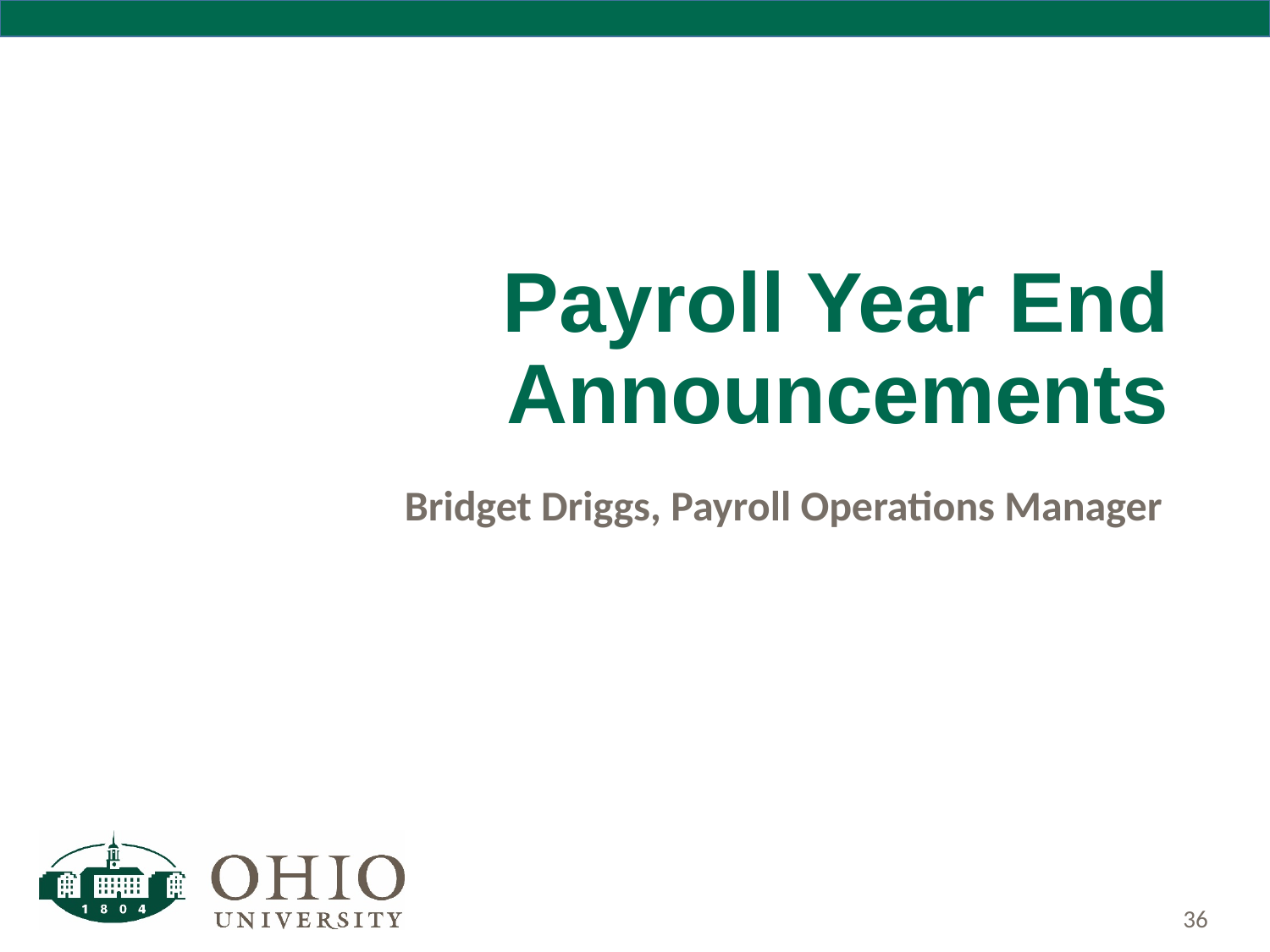

# Payroll Year End Announcements
Bridget Driggs, Payroll Operations Manager